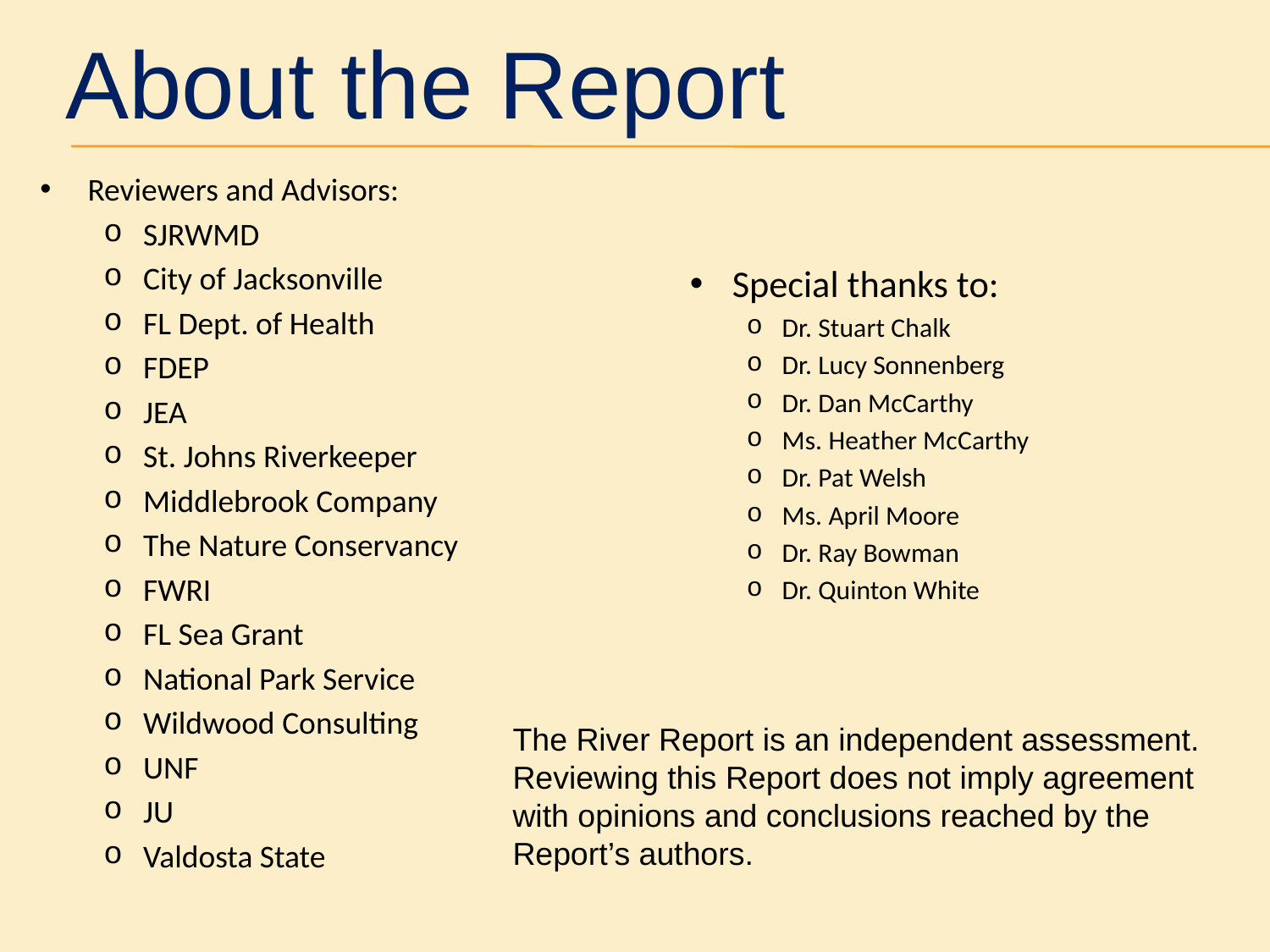

# About the Report
Reviewers and Advisors:
SJRWMD
City of Jacksonville
FL Dept. of Health
FDEP
JEA
St. Johns Riverkeeper
Middlebrook Company
The Nature Conservancy
FWRI
FL Sea Grant
National Park Service
Wildwood Consulting
UNF
JU
Valdosta State

Special thanks to:
Dr. Stuart Chalk
Dr. Lucy Sonnenberg
Dr. Dan McCarthy
Ms. Heather McCarthy
Dr. Pat Welsh
Ms. April Moore
Dr. Ray Bowman
Dr. Quinton White
The River Report is an independent assessment. Reviewing this Report does not imply agreement with opinions and conclusions reached by the Report’s authors.